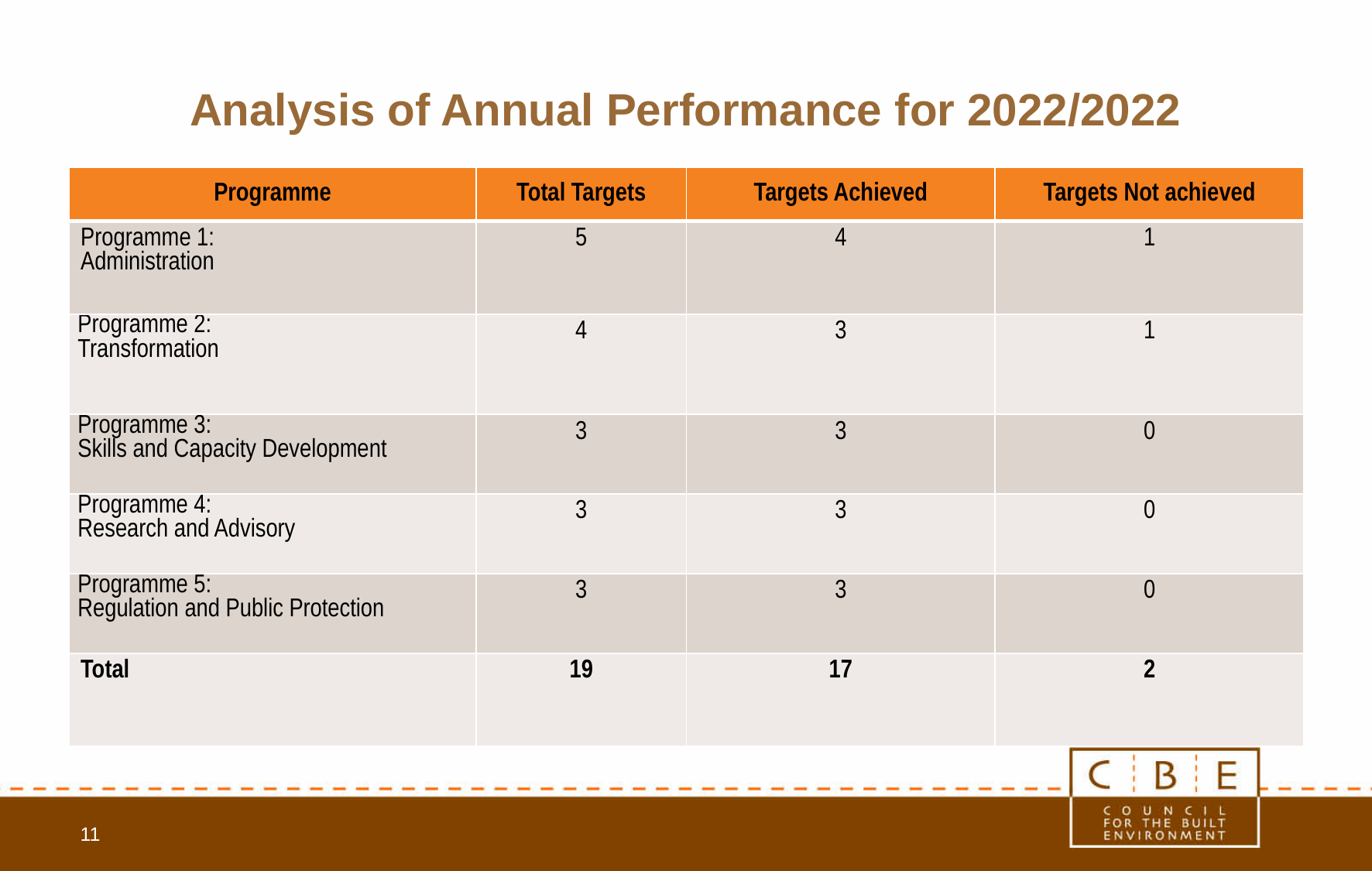

# Analysis of Annual Performance for 2022/2022
| Programme | Total Targets | Targets Achieved | Targets Not achieved |
| --- | --- | --- | --- |
| Programme 1: Administration | 5 | 4 | 1 |
| Programme 2: Transformation | 4 | 3 | 1 |
| Programme 3: Skills and Capacity Development | 3 | 3 | 0 |
| Programme 4: Research and Advisory | 3 | 3 | 0 |
| Programme 5: Regulation and Public Protection | 3 | 3 | 0 |
| Total | 19 | 17 | 2 |
11